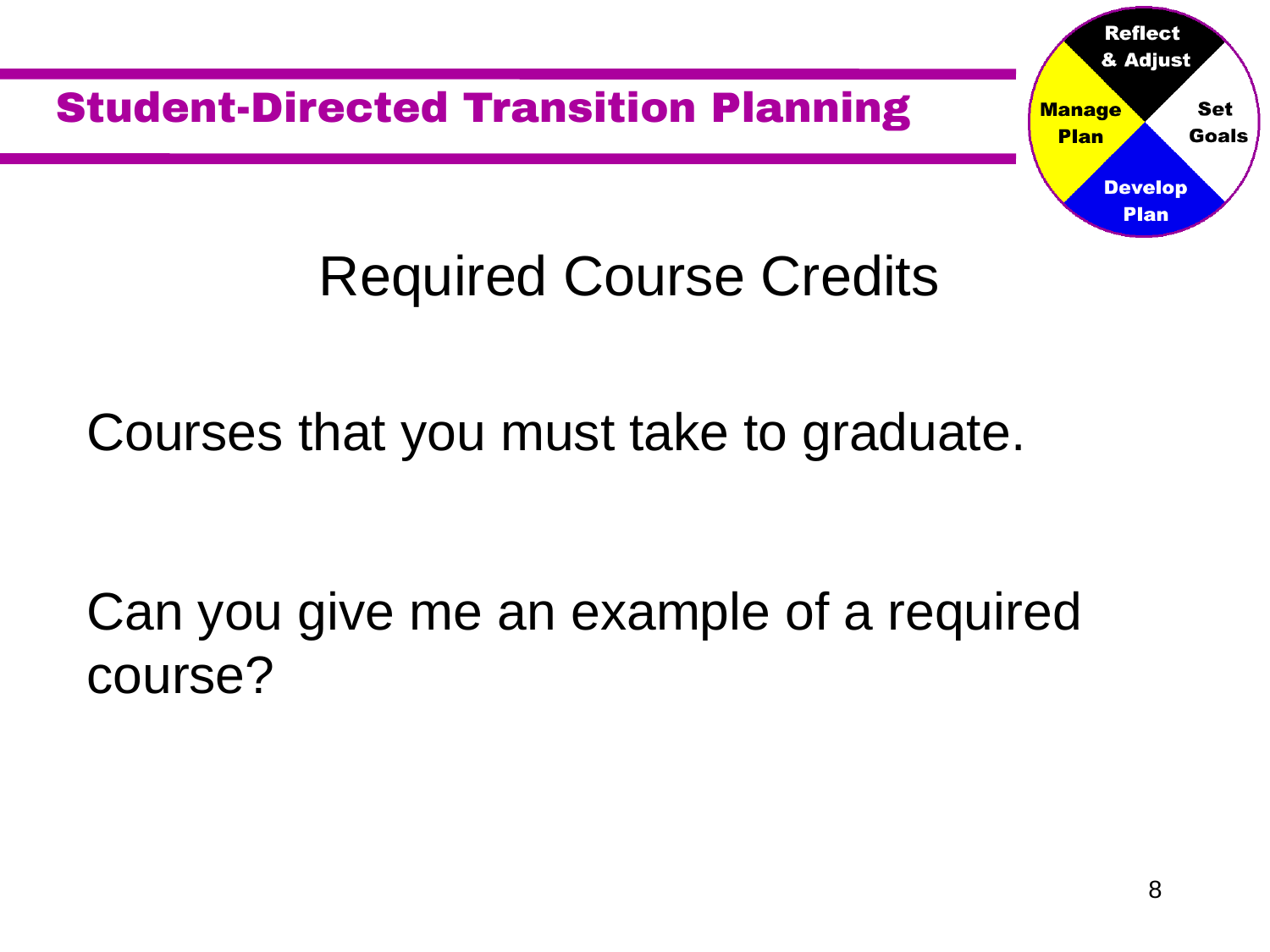

# Required Course Credits
Courses that you must take to graduate.

Can you give me an example of a required course?
8